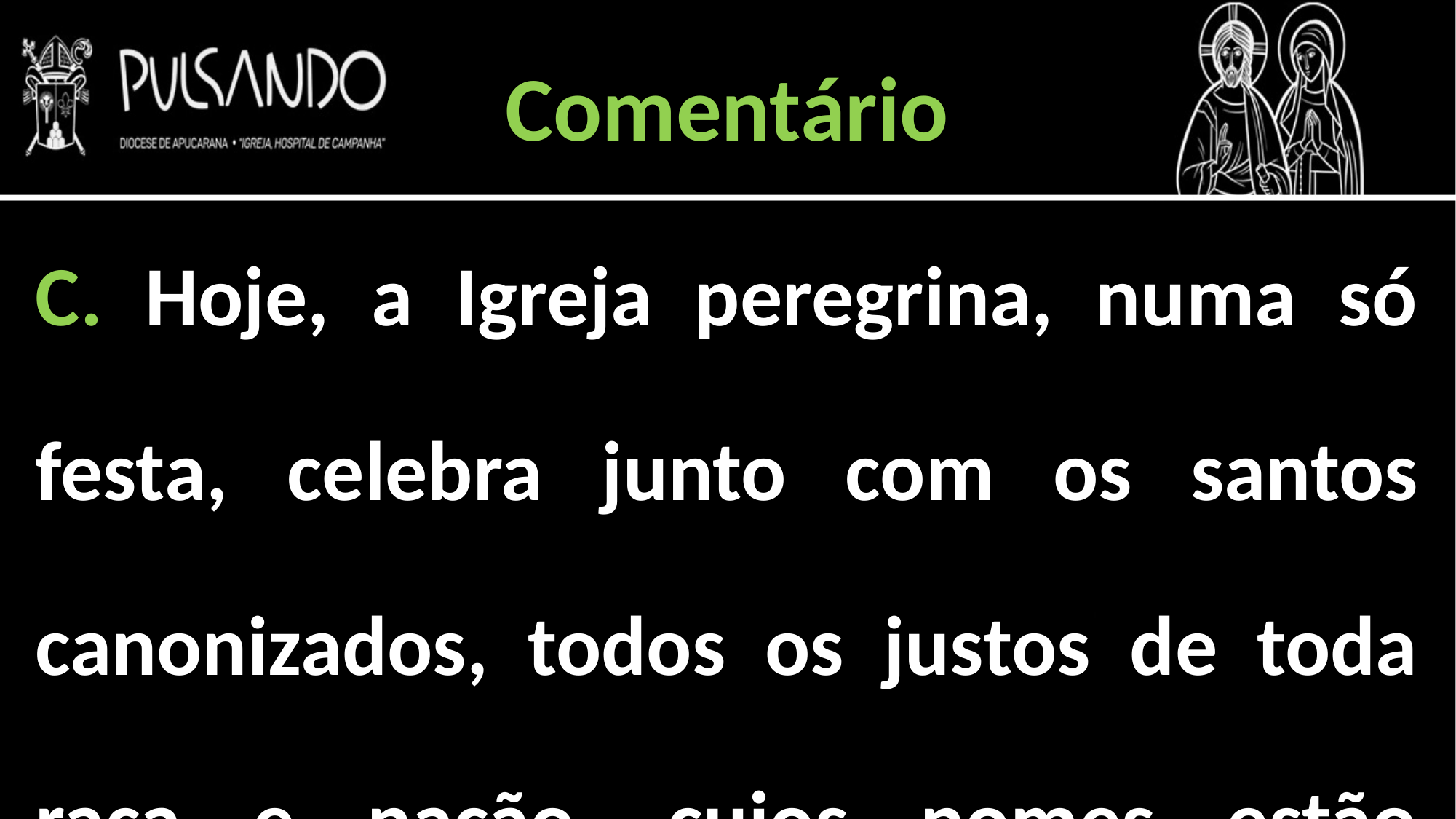

Comentário
C. Hoje, a Igreja peregrina, numa só festa, celebra junto com os santos canonizados, todos os justos de toda raça e nação, cujos nomes estão inscritos no livro da